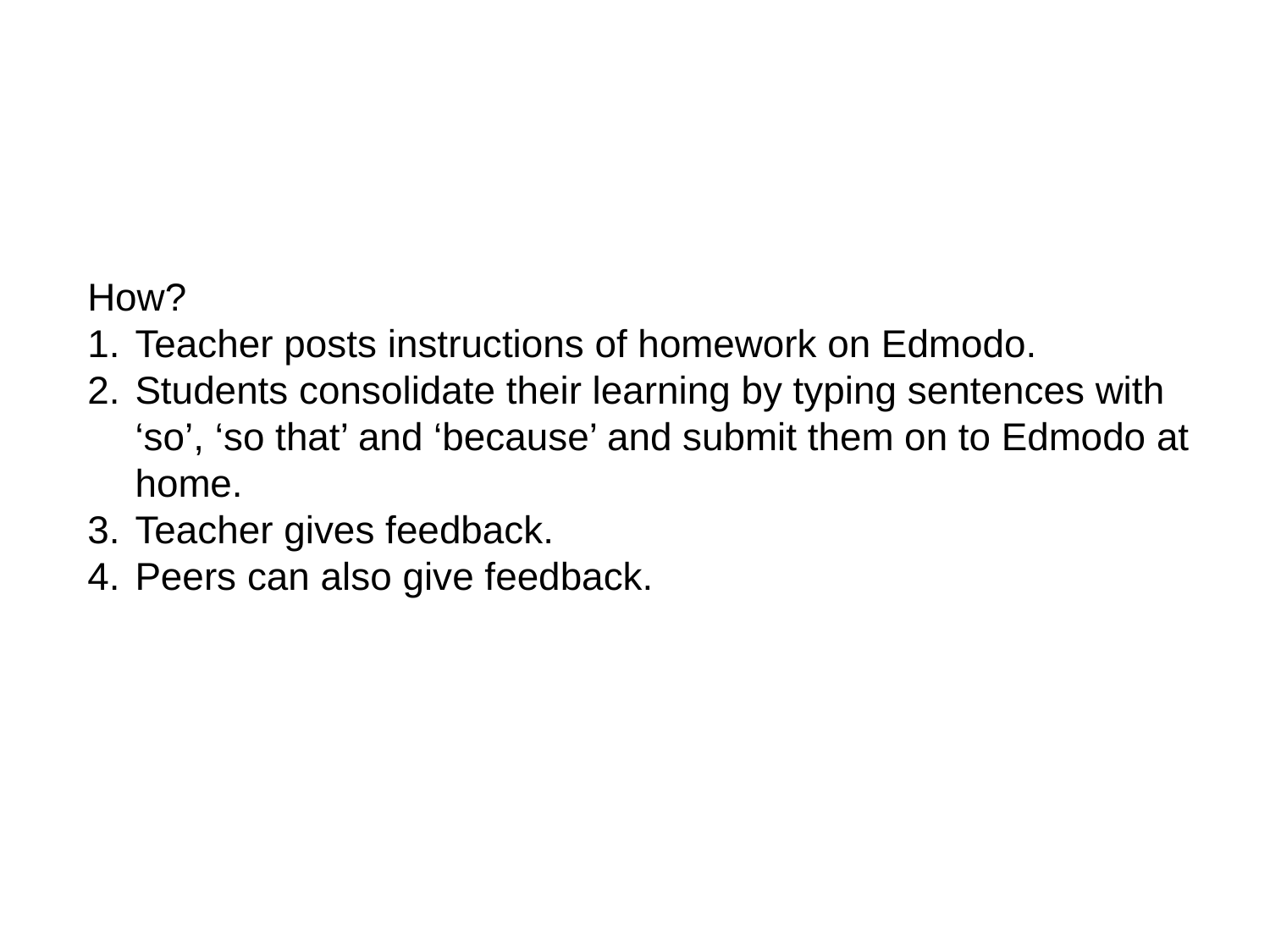

How?
Teacher posts instructions of homework on Edmodo.
Students consolidate their learning by typing sentences with ‘so’, ‘so that’ and ‘because’ and submit them on to Edmodo at home.
Teacher gives feedback.
Peers can also give feedback.